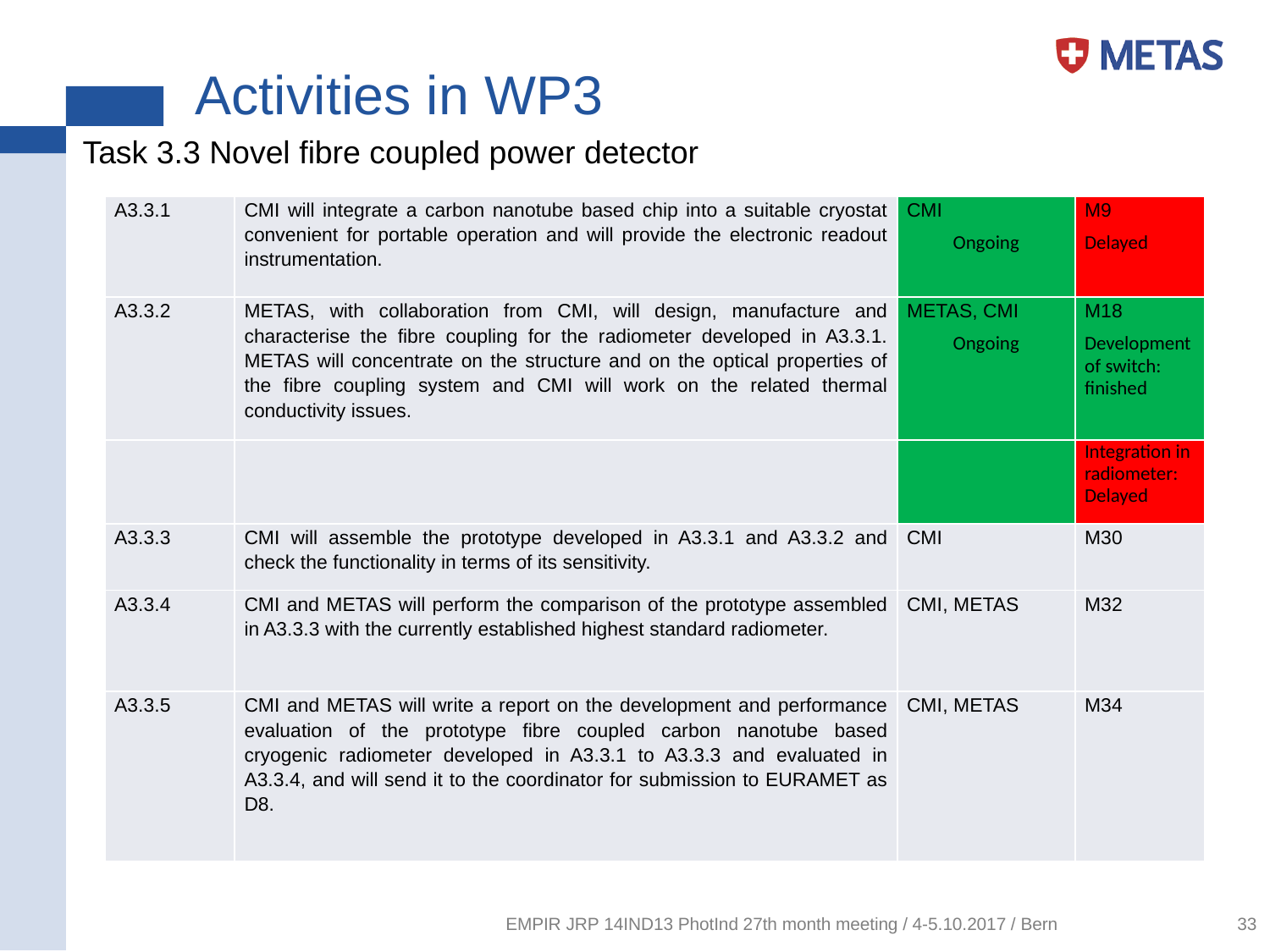

# Activities in WP3
Task 3.3 Novel fibre coupled power detector
| A3.3.1 | CMI will integrate a carbon nanotube based chip into a suitable cryostat convenient for portable operation and will provide the electronic readout instrumentation. | CMI Ongoing | M9 Delayed |
| --- | --- | --- | --- |
| A3.3.2 | METAS, with collaboration from CMI, will design, manufacture and characterise the fibre coupling for the radiometer developed in A3.3.1. METAS will concentrate on the structure and on the optical properties of the fibre coupling system and CMI will work on the related thermal conductivity issues. | METAS, CMI Ongoing | M18 Development of switch: finished |
|  |  |  | Integration in radiometer: Delayed |
| A3.3.3 | CMI will assemble the prototype developed in A3.3.1 and A3.3.2 and check the functionality in terms of its sensitivity. | CMI | M30 |
| A3.3.4 | CMI and METAS will perform the comparison of the prototype assembled in A3.3.3 with the currently established highest standard radiometer. | CMI, METAS | M32 |
| A3.3.5 | CMI and METAS will write a report on the development and performance evaluation of the prototype fibre coupled carbon nanotube based cryogenic radiometer developed in A3.3.1 to A3.3.3 and evaluated in A3.3.4, and will send it to the coordinator for submission to EURAMET as D8. | CMI, METAS | M34 |
EMPIR JRP 14IND13 PhotInd 27th month meeting / 4-5.10.2017 / Bern
33